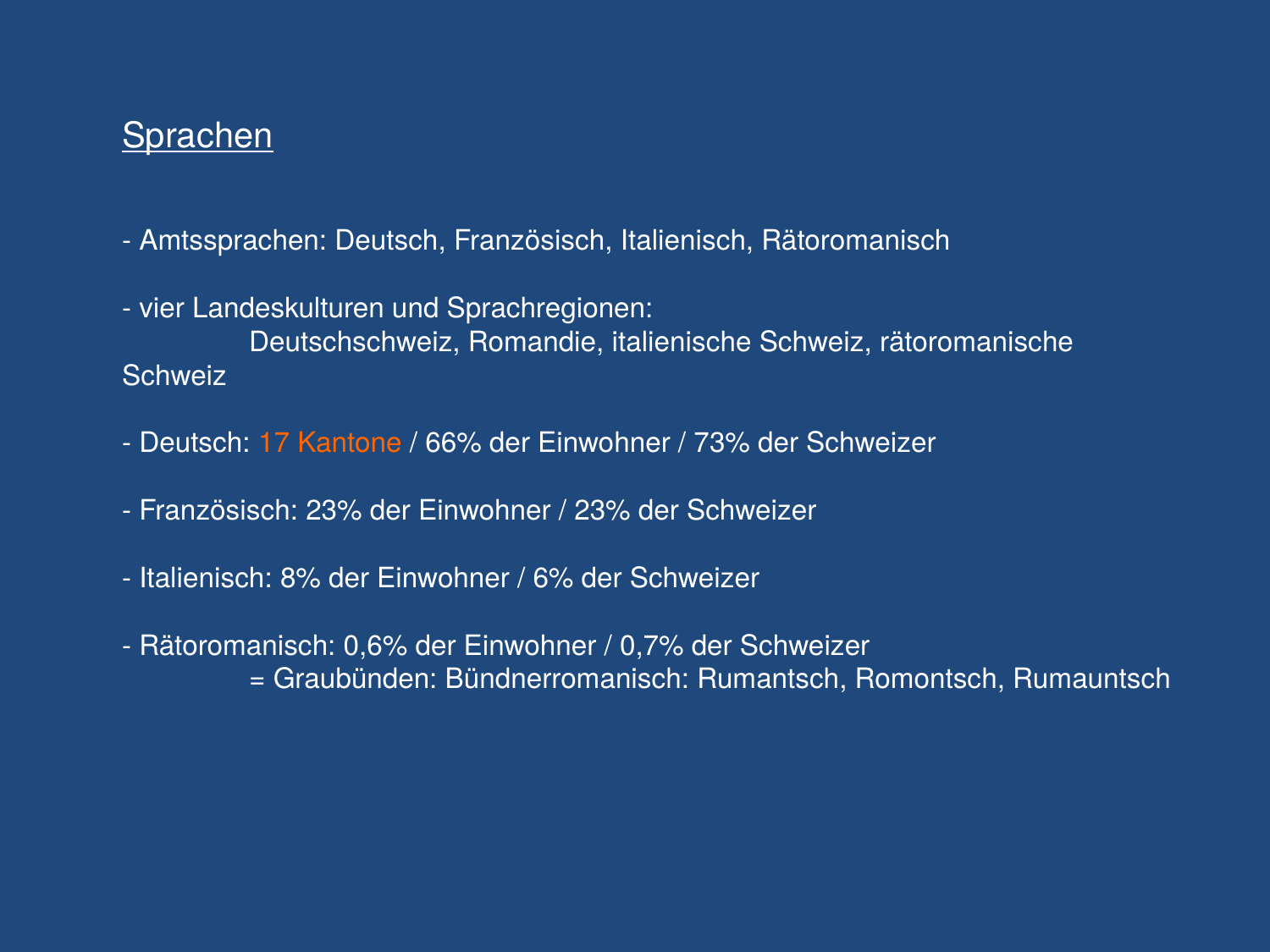

# Sprachen - Amtssprachen: Deutsch, Französisch, Italienisch, Rätoromanisch - vier Landeskulturen und Sprachregionen: Deutschschweiz, Romandie, italienische Schweiz, rätoromanische Schweiz - Deutsch: 17 Kantone / 66% der Einwohner / 73% der Schweizer - Französisch: 23% der Einwohner / 23% der Schweizer - Italienisch: 8% der Einwohner / 6% der Schweizer - Rätoromanisch: 0,6% der Einwohner / 0,7% der Schweizer = Graubünden: Bündnerromanisch: Rumantsch, Romontsch, Rumauntsch